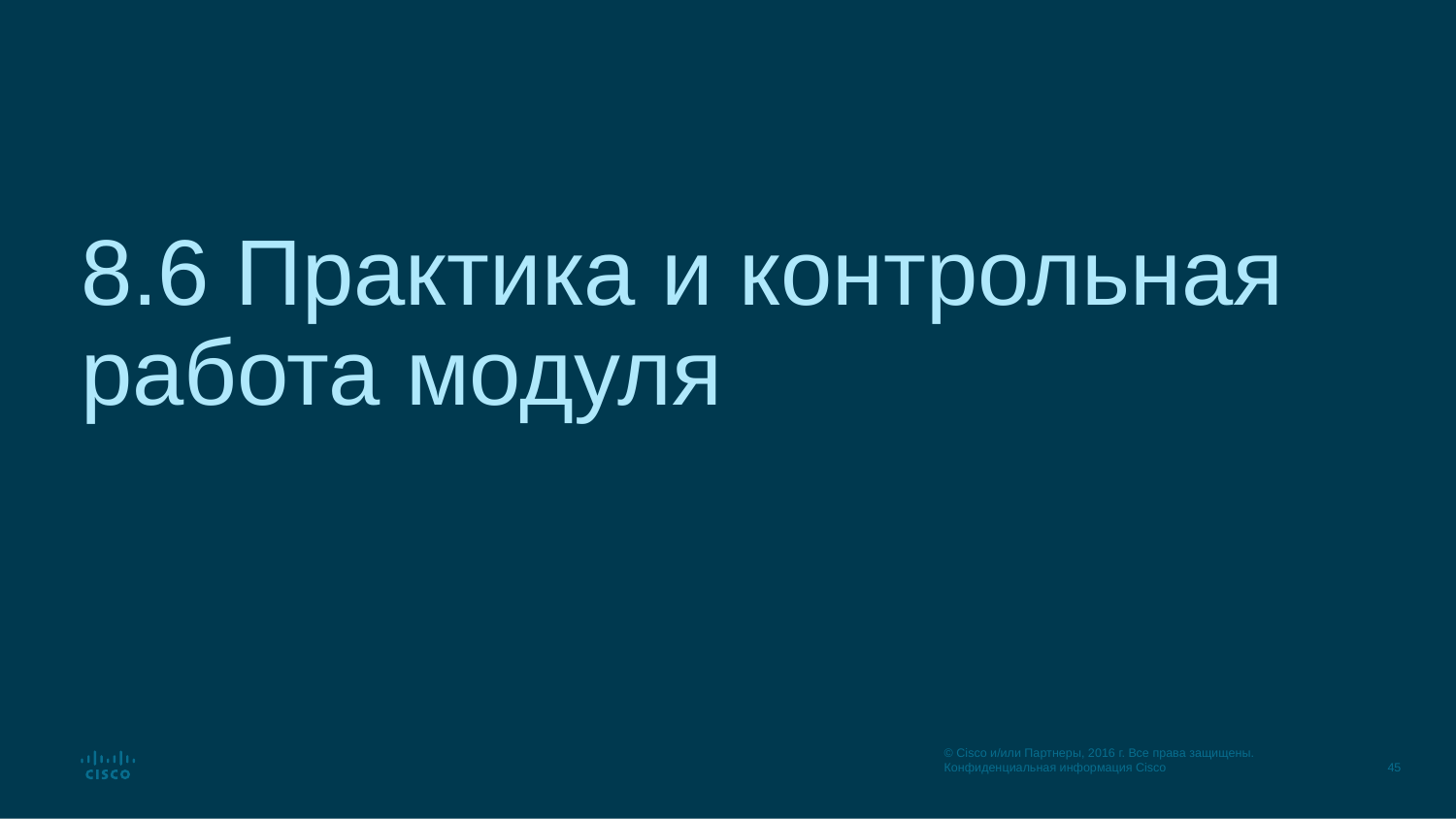

# 8.6 Практика и контрольная работа модуля